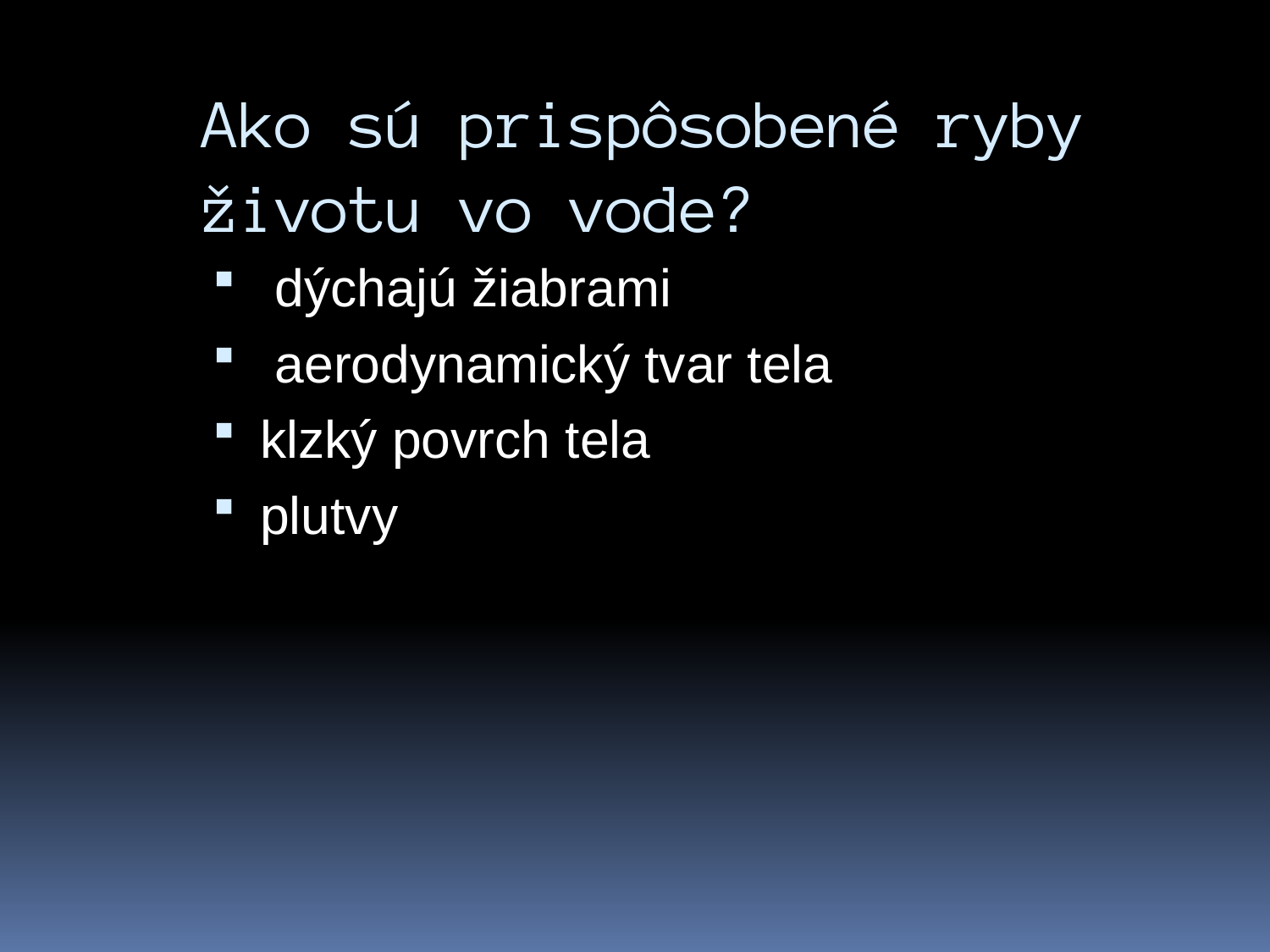

Ako sú prispôsobené ryby životu vo vode?
 dýchajú žiabrami
 aerodynamický tvar tela
klzký povrch tela
plutvy